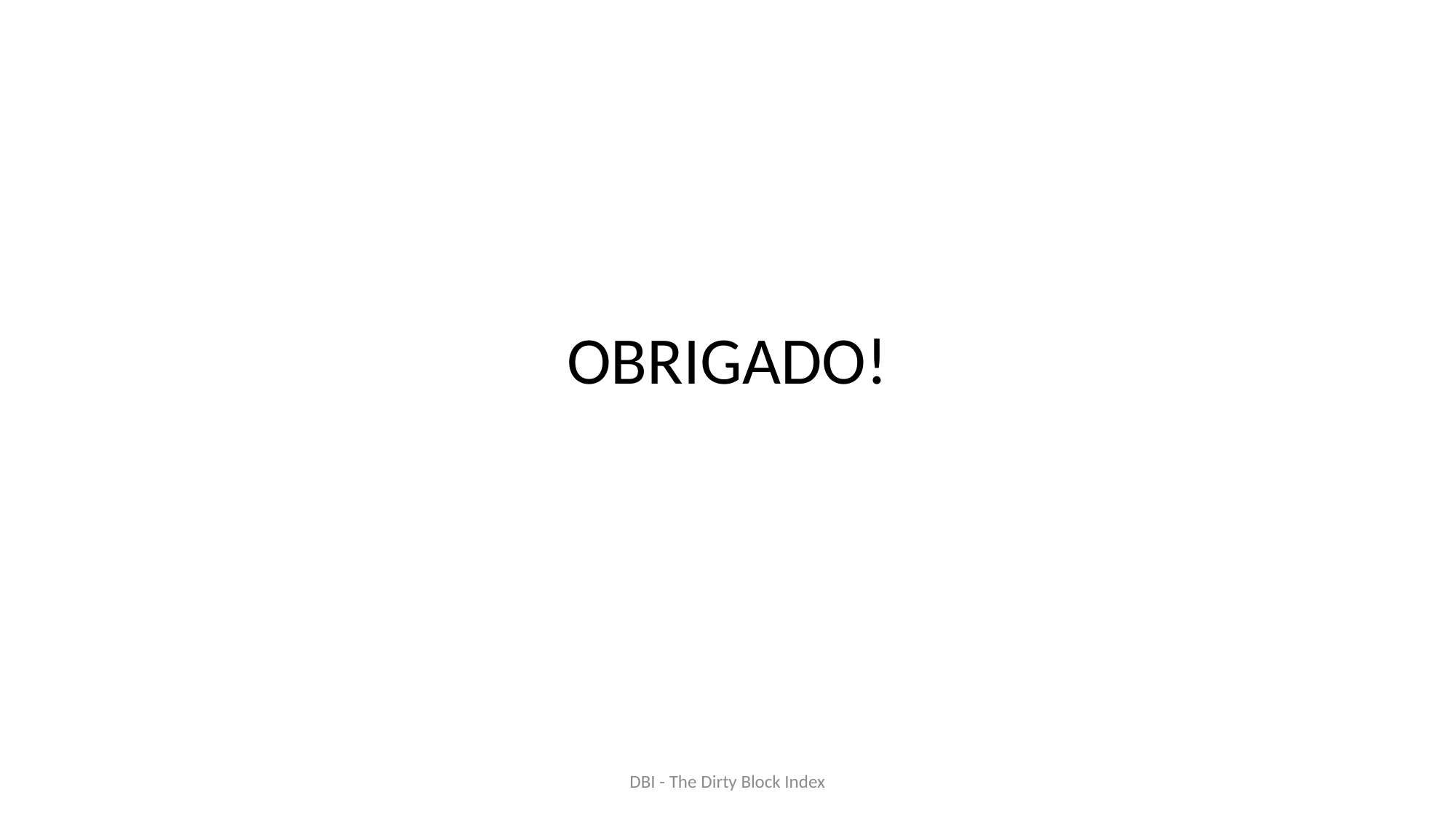

# OBRIGADO!
DBI - The Dirty Block Index